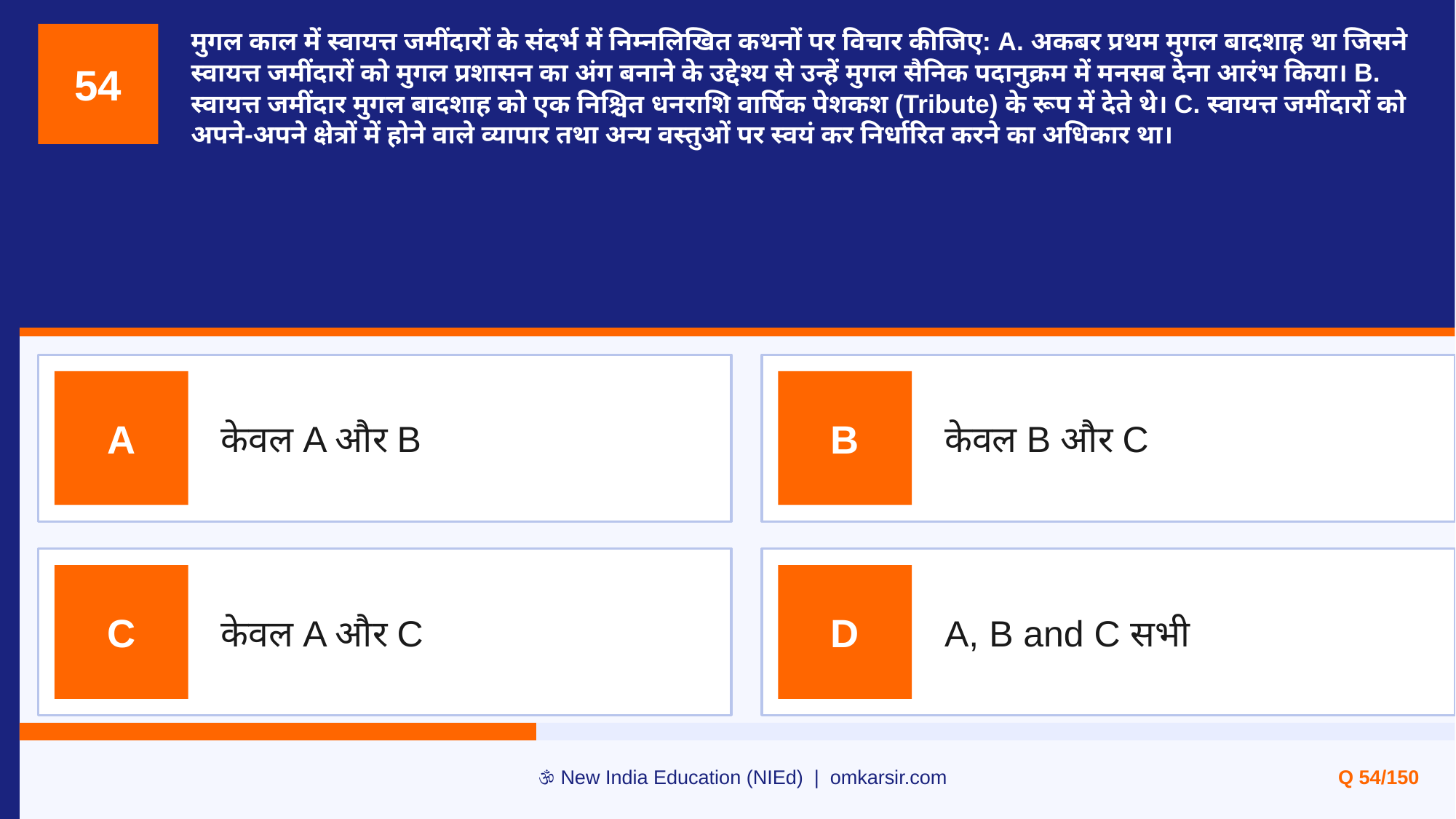

मुगल काल में स्वायत्त जमींदारों के संदर्भ में निम्नलिखित कथनों पर विचार कीजिए: A. अकबर प्रथम मुगल बादशाह था जिसने स्वायत्त जमींदारों को मुगल प्रशासन का अंग बनाने के उद्देश्य से उन्हें मुगल सैनिक पदानुक्रम में मनसब देना आरंभ किया। B. स्वायत्त जमींदार मुगल बादशाह को एक निश्चित धनराशि वार्षिक पेशकश (Tribute) के रूप में देते थे। C. स्वायत्त जमींदारों को अपने-अपने क्षेत्रों में होने वाले व्यापार तथा अन्य वस्तुओं पर स्वयं कर निर्धारित करने का अधिकार था।
54

केवल A और B
केवल B और C
A
B

केवल A और C
A, B and C सभी
C
D

🕉️ New India Education (NIEd)  |  omkarsir.com
Q 54/150